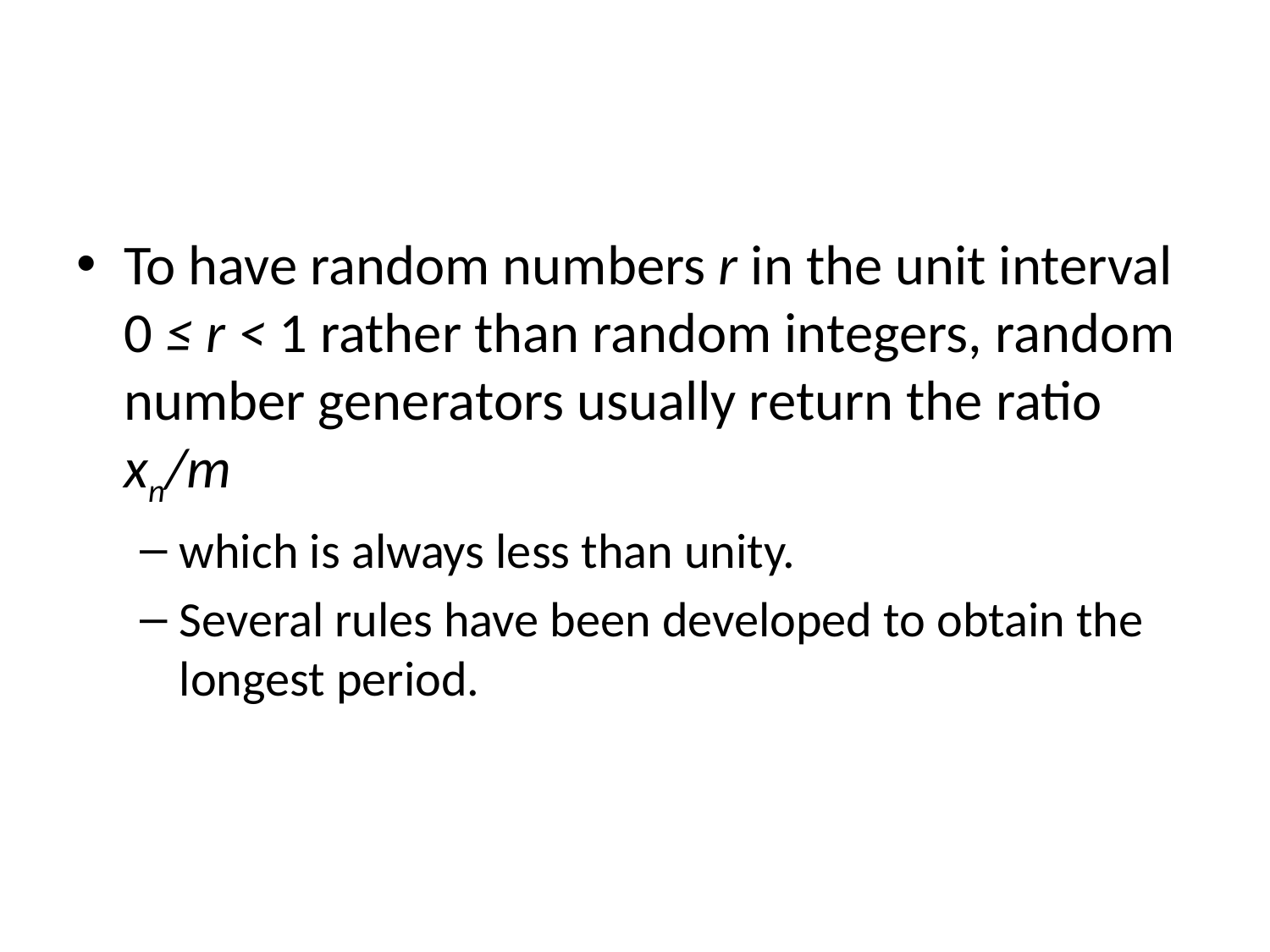

#
To have random numbers r in the unit interval 0 ≤ r < 1 rather than random integers, random number generators usually return the ratio xn/m
which is always less than unity.
Several rules have been developed to obtain the longest period.